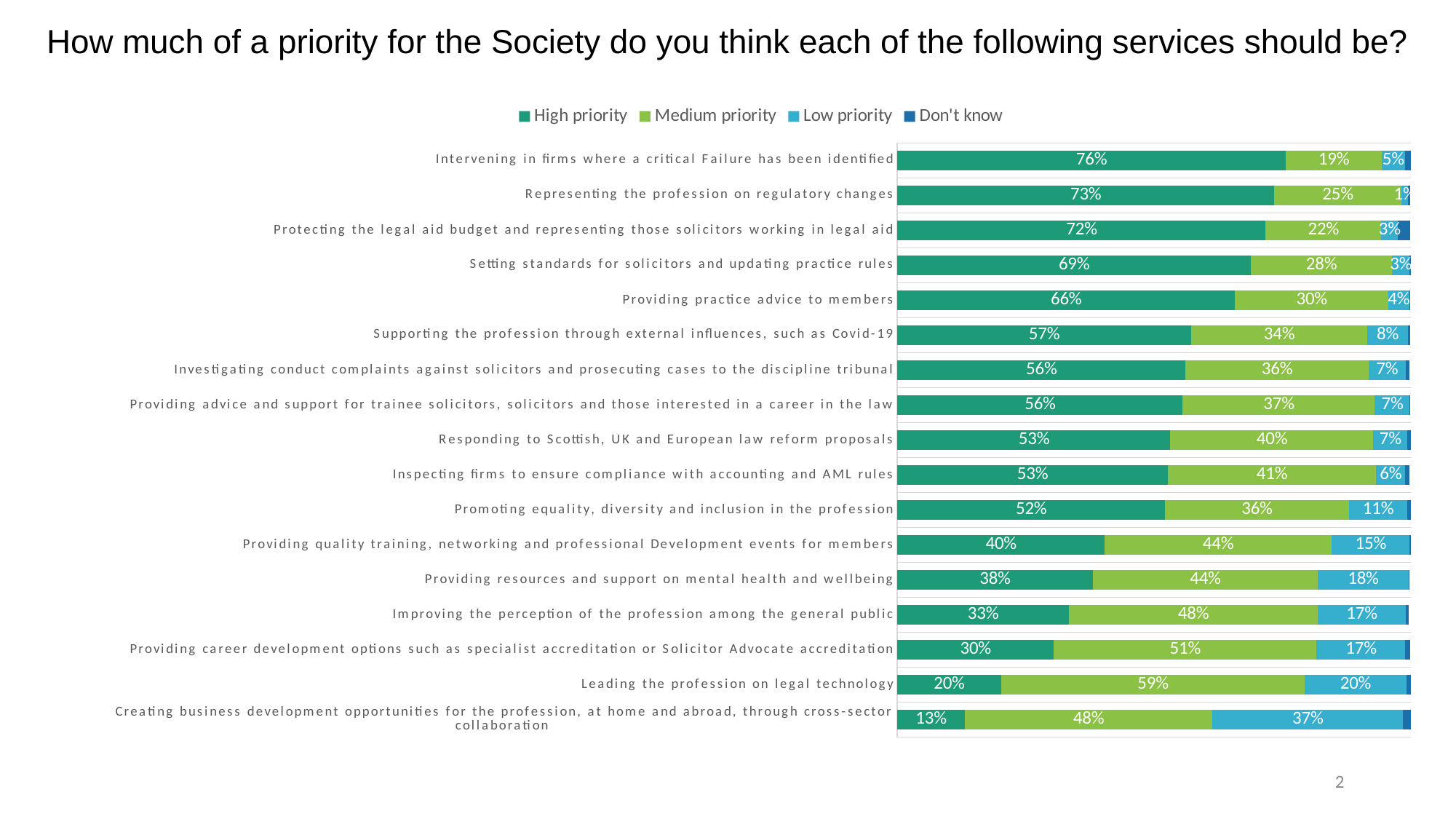

# How much of a priority for the Society do you think each of the following services should be?

### Chart

| Category | High priority | Medium priority | Low priority | Don't know |
|---|---|---|---|---|
|  Creating business development opportunities for the profession, at home and abroad, through cross-sector collaboration | 0.1308411214953271 | 0.4819759679572764 | 0.3711615487316422 | 0.01602136181575434 |
|  Leading the profession on legal technology | 0.20160213618157544 | 0.5914552736982643 | 0.19759679572763686 | 0.010680907877169559 |
|  Providing career development options such as specialist accreditation or Solicitor Advocate accreditation | 0.30428757044207627 | 0.5117074555735448 | 0.17267336262840663 | 0.009080007066382512 |
|  Improving the perception of the profession among the general public | 0.33377837116154874 | 0.48464619492656874 | 0.17089452603471295 | 0.0053404539385847796 |
|  Providing resources and support on mental health and wellbeing | 0.38050734312416556 | 0.4379172229639519 | 0.17623497997329773 | 0.0026702269692923898 |
|  Providing quality training, networking and professional Development events for members | 0.4032042723631509 | 0.44192256341789055 | 0.15220293724966621 | 0.0026702269692923898 |
|  Promoting equality, diversity and inclusion in the profession | 0.5206698452419886 | 0.35882038056645965 | 0.11256468205447752 | 0.00794509213707506 |
|  Inspecting firms to ensure compliance with accounting and AML rules | 0.5260347129506008 | 0.40587449933244324 | 0.056074766355140186 | 0.009345794392523364 |
|  Responding to Scottish, UK and European law reform proposals | 0.5313751668891856 | 0.3951935914552737 | 0.06542056074766354 | 0.00801068090787717 |
|  Providing advice and support for trainee solicitors, solicitors and those interested in a career in the law | 0.5554072096128171 | 0.37383177570093457 | 0.06809078771695594 | 0.0013351134846461949 |
|  Investigating conduct complaints against solicitors and prosecuting cases to the discipline tribunal | 0.5607476635514018 | 0.35647530040053405 | 0.07209612817089453 | 0.00801068090787717 |
|  Supporting the profession through external influences, such as Covid-19 | 0.5714285714285714 | 0.3431241655540721 | 0.0787716955941255 | 0.0053404539385847796 |
|  Providing practice advice to members | 0.6568758344459279 | 0.29906542056074764 | 0.04005340453938585 | 0.0026702269692923898 |
|  Setting standards for solicitors and updating practice rules | 0.6875834445927904 | 0.2750333778371162 | 0.03471295060080107 | 0.0026702269692923898 |
|  Protecting the legal aid budget and representing those solicitors working in legal aid | 0.7169559412550067 | 0.22429906542056074 | 0.03337783711615487 | 0.02403204272363151 |
|  Representing the profession on regulatory changes | 0.732977303070761 | 0.24833110814419226 | 0.012016021361815754 | 0.0053404539385847796 |
| Intervening in firms where a critical Failure has been identified | 0.7556742323097463 | 0.18691588785046728 | 0.04539385847797063 | 0.012016021361815754 |
2